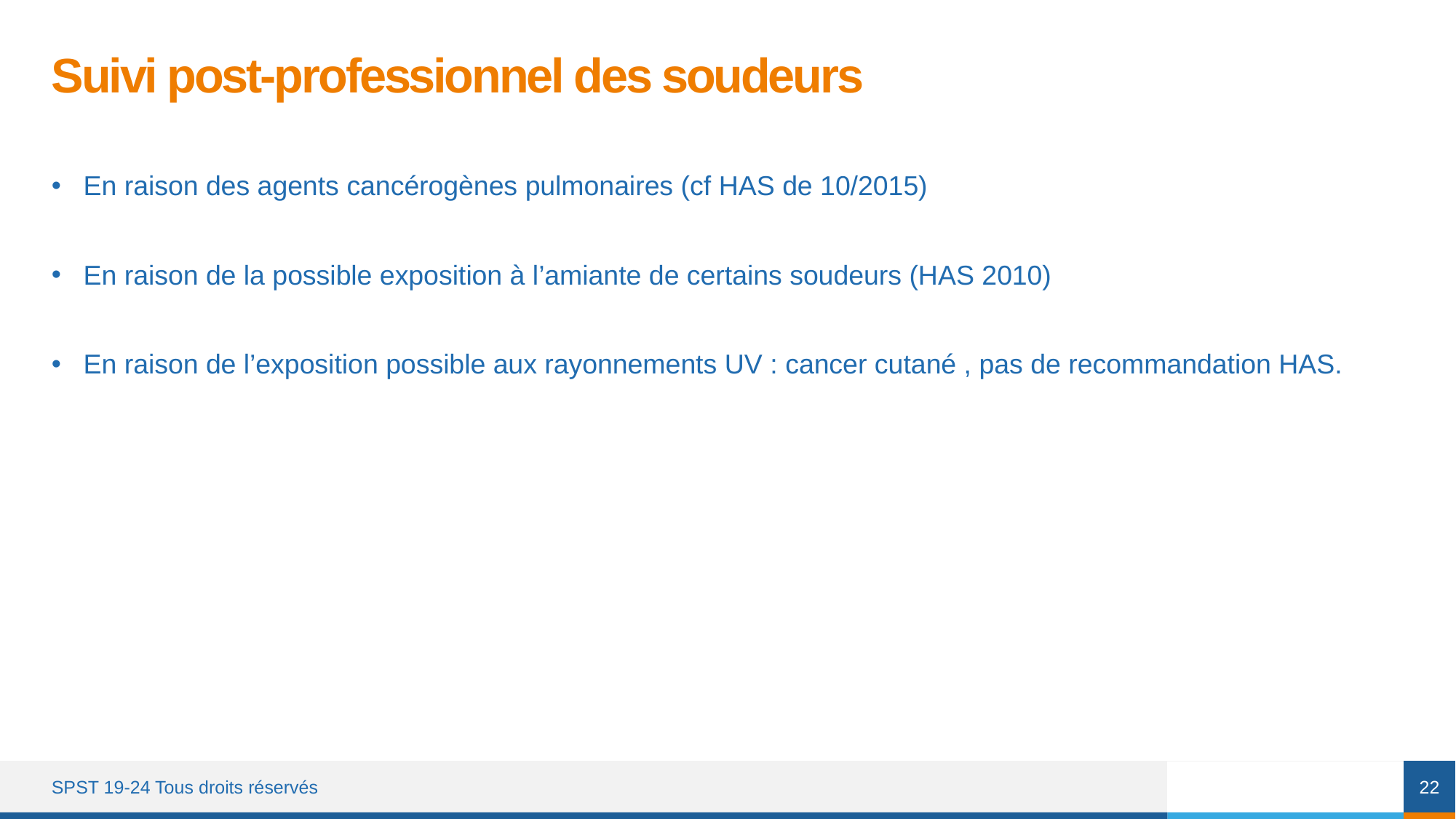

# Suivi post-professionnel des soudeurs

En raison des agents cancérogènes pulmonaires (cf HAS de 10/2015)

En raison de la possible exposition à l’amiante de certains soudeurs (HAS 2010)

En raison de l’exposition possible aux rayonnements UV : cancer cutané , pas de recommandation HAS.

22
SPST 19-24 Tous droits réservés